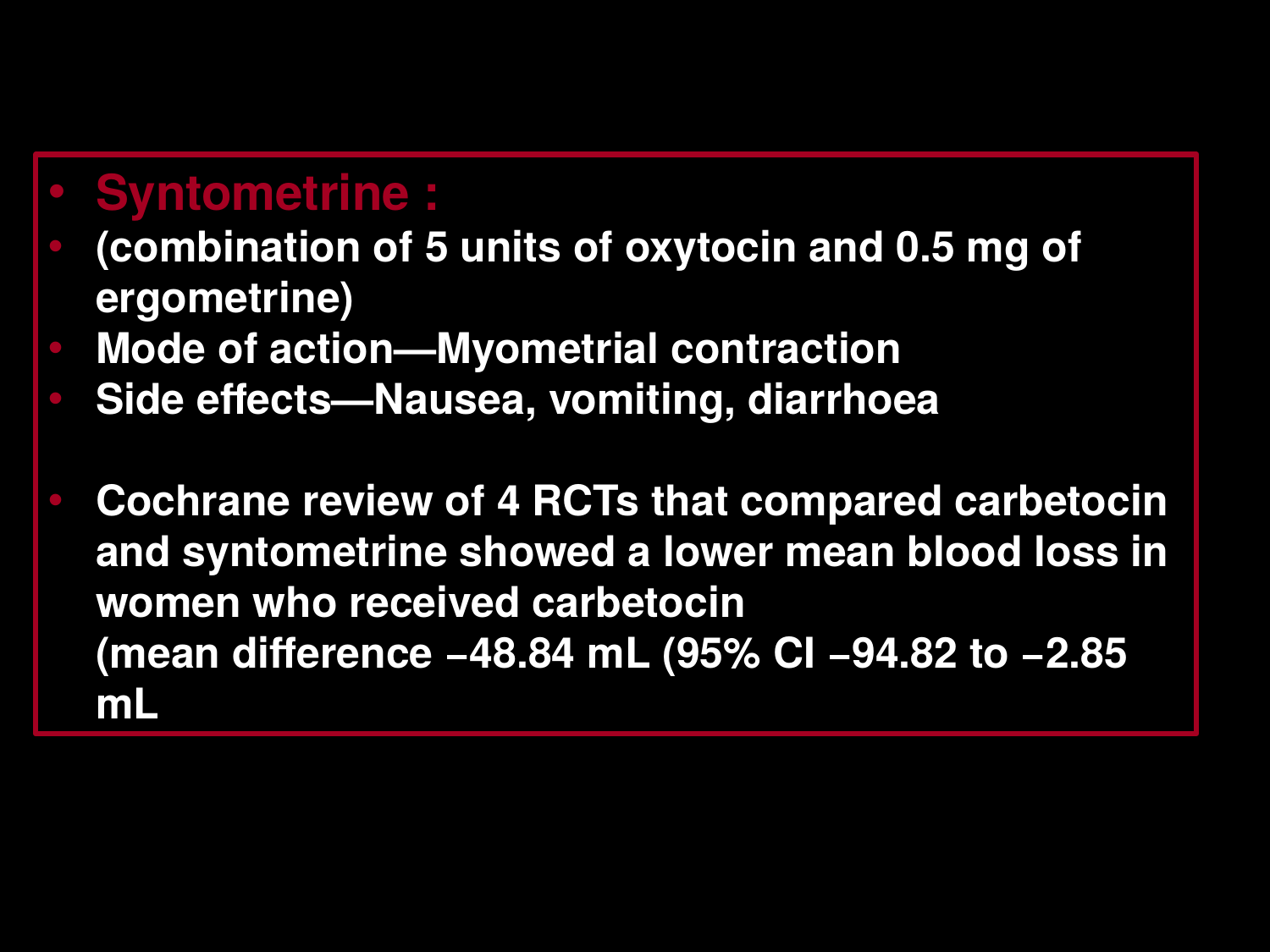

Syntometrine :
(combination of 5 units of oxytocin and 0.5 mg of ergometrine)
Mode of action—Myometrial contraction
Side effects—Nausea, vomiting, diarrhoea
Cochrane review of 4 RCTs that compared carbetocin and syntometrine showed a lower mean blood loss in women who received carbetocin
(mean difference −48.84 mL (95% CI −94.82 to −2.85 mL